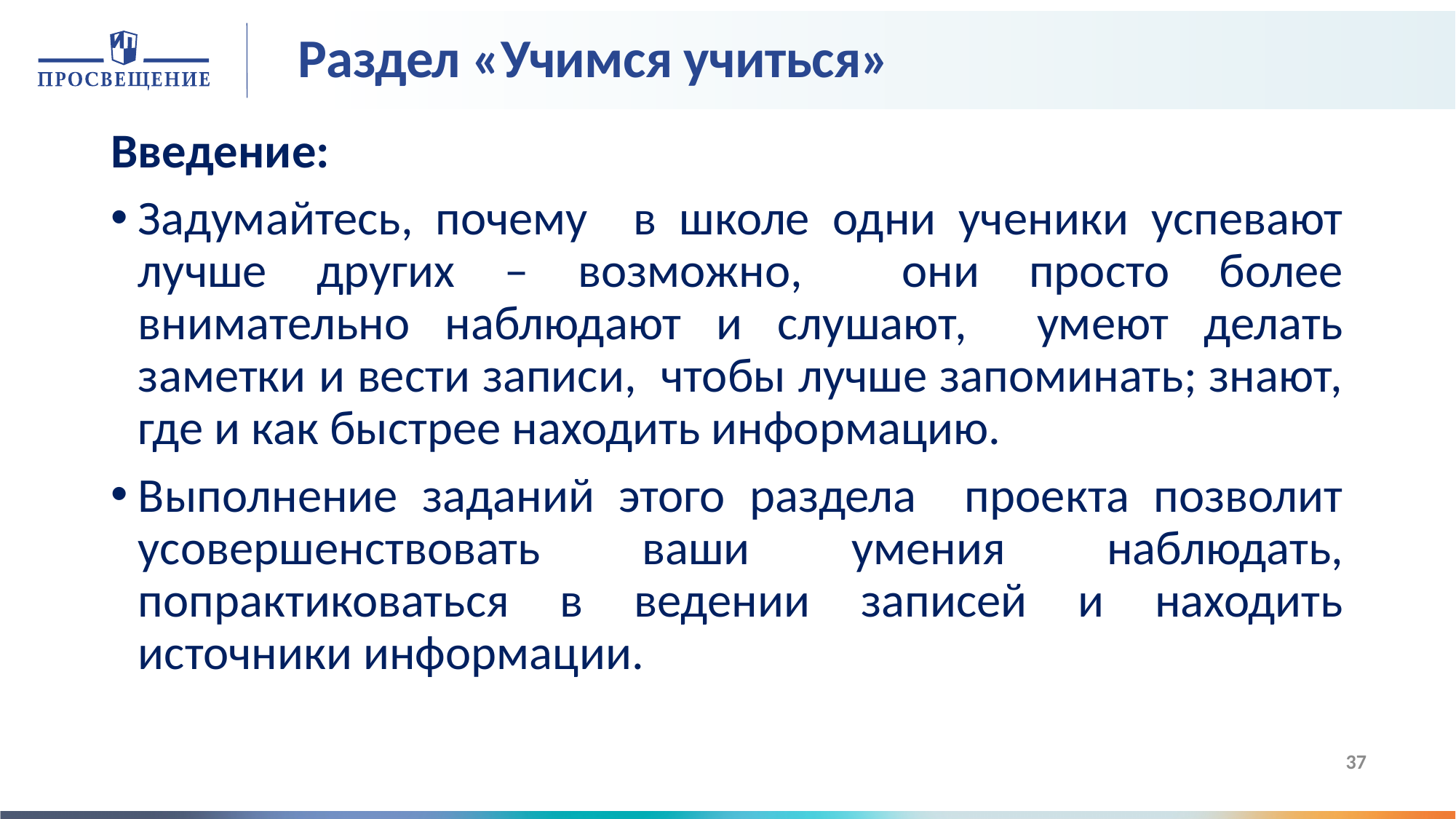

# Раздел «Учимся учиться»
Введение:
Задумайтесь, почему  в школе одни ученики успевают лучше других – возможно,  они просто более внимательно наблюдают и слушают,  умеют делать заметки и вести записи,  чтобы лучше запоминать; знают, где и как быстрее находить информацию.
Выполнение заданий этого раздела  проекта позволит усовершенствовать ваши умения наблюдать, попрактиковаться в ведении записей и находить источники информации.